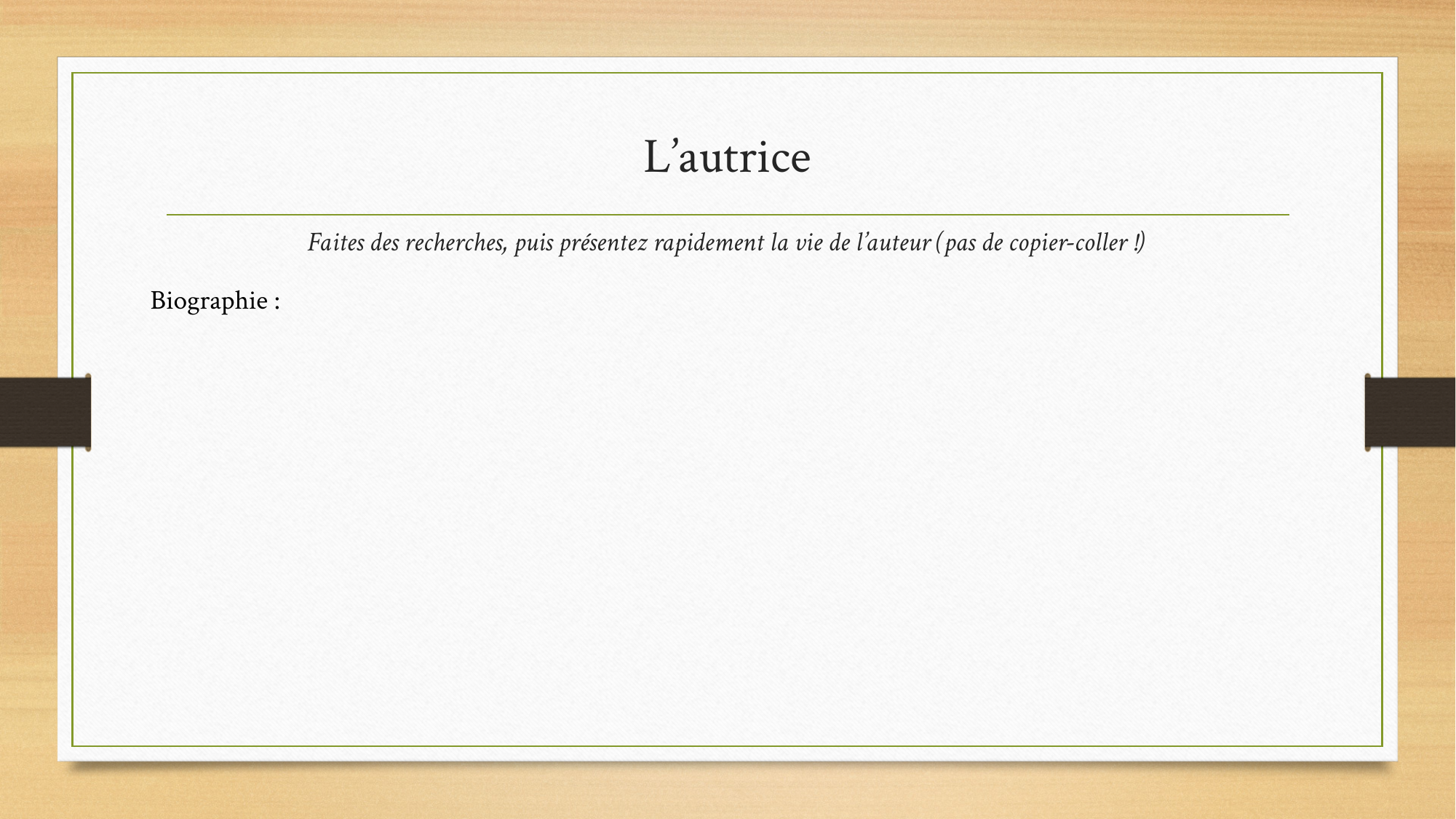

# L’autrice
Faites des recherches, puis présentez rapidement la vie de l’auteur (pas de copier-coller !)
Biographie :